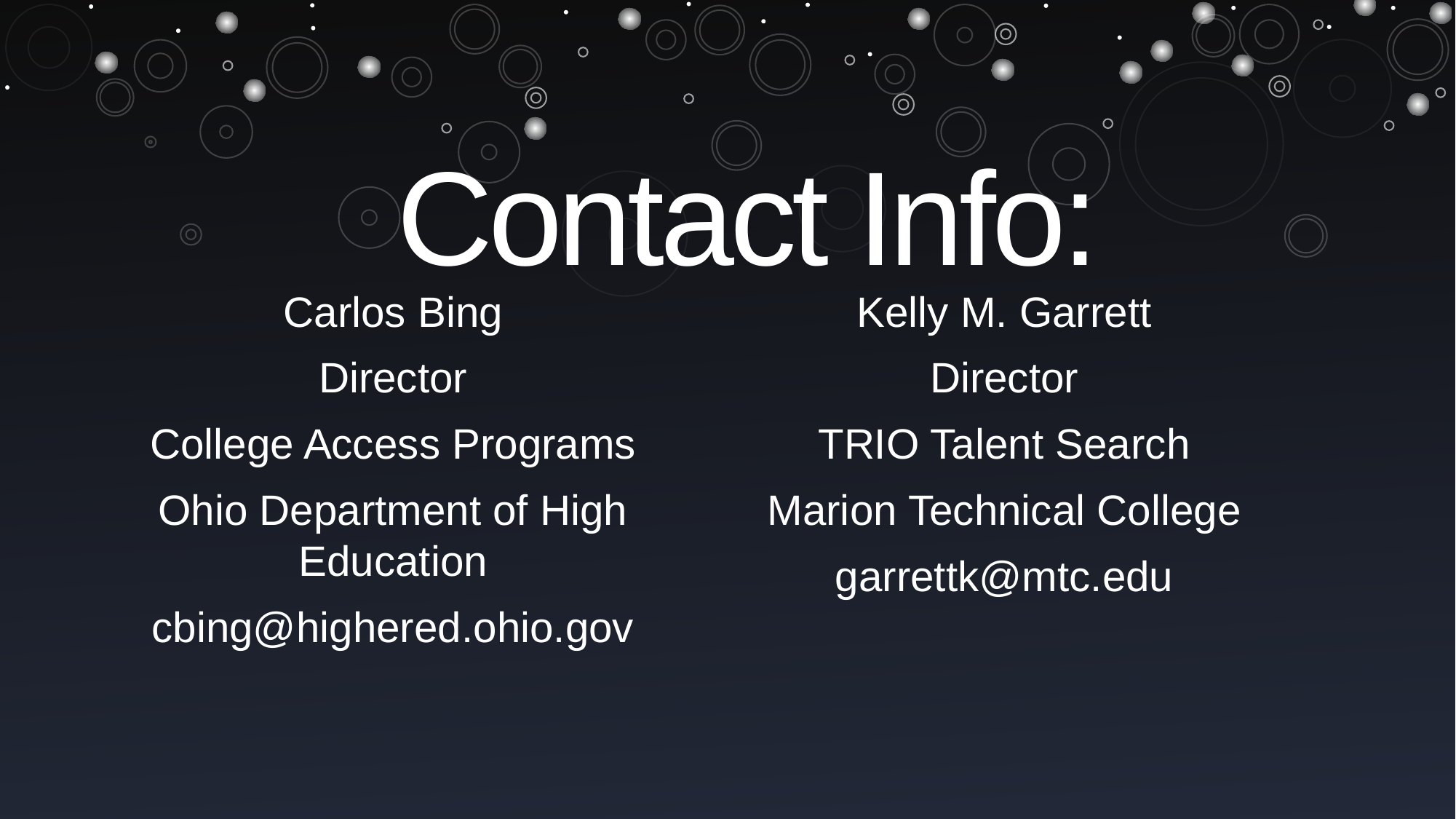

# Contact Info:
Carlos Bing
Director
College Access Programs
Ohio Department of High Education
cbing@highered.ohio.gov

Kelly M. Garrett
Director
TRIO Talent Search
Marion Technical College
garrettk@mtc.edu